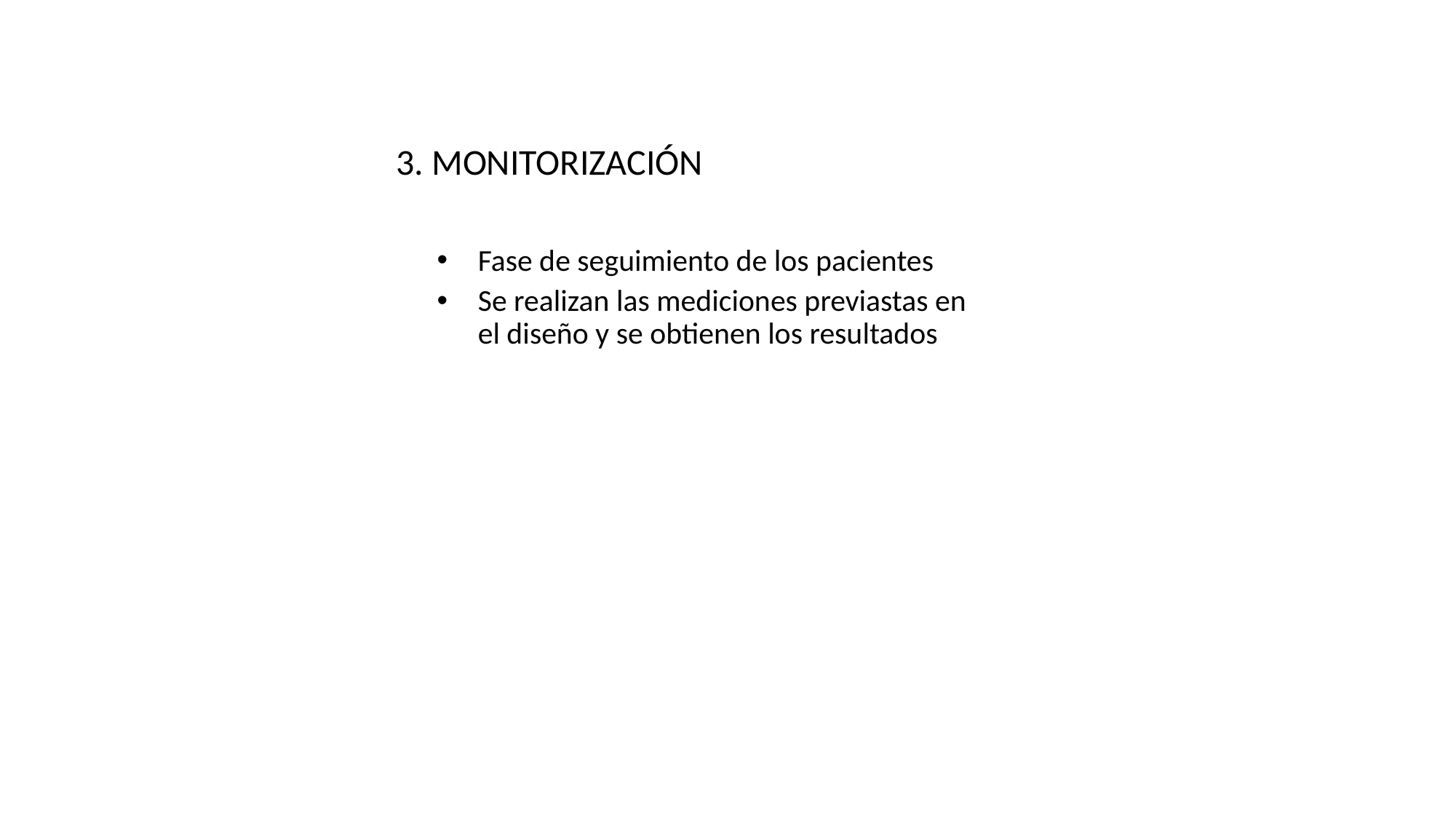

#

3. MONITORIZACIÓN

Fase de seguimiento de los pacientes
Se realizan las mediciones previastas en el diseño y se obtienen los resultados